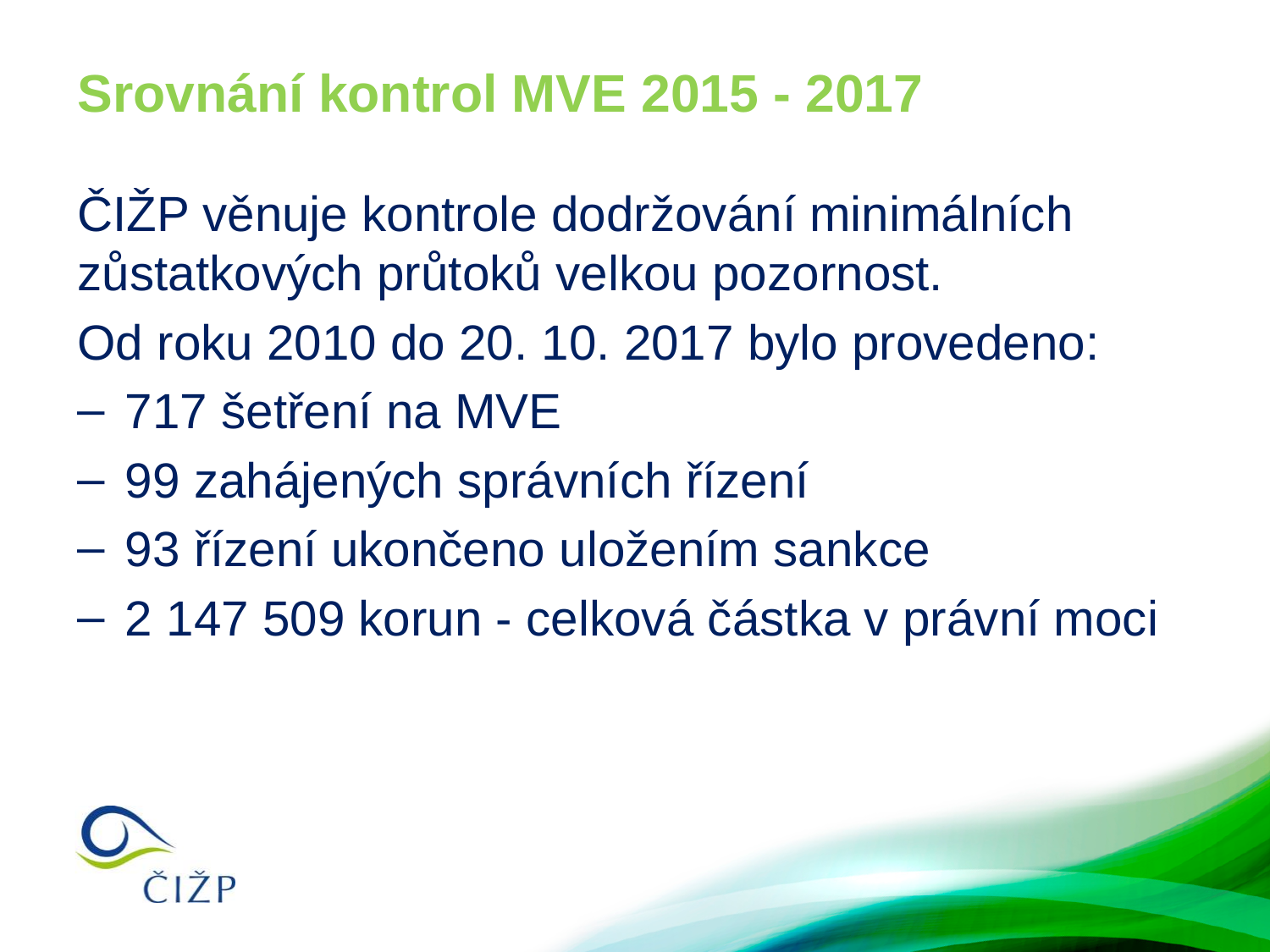

# Srovnání kontrol MVE 2015 - 2017
ČIŽP věnuje kontrole dodržování minimálních zůstatkových průtoků velkou pozornost.
Od roku 2010 do 20. 10. 2017 bylo provedeno:
717 šetření na MVE
99 zahájených správních řízení
93 řízení ukončeno uložením sankce
2 147 509 korun - celková částka v právní moci